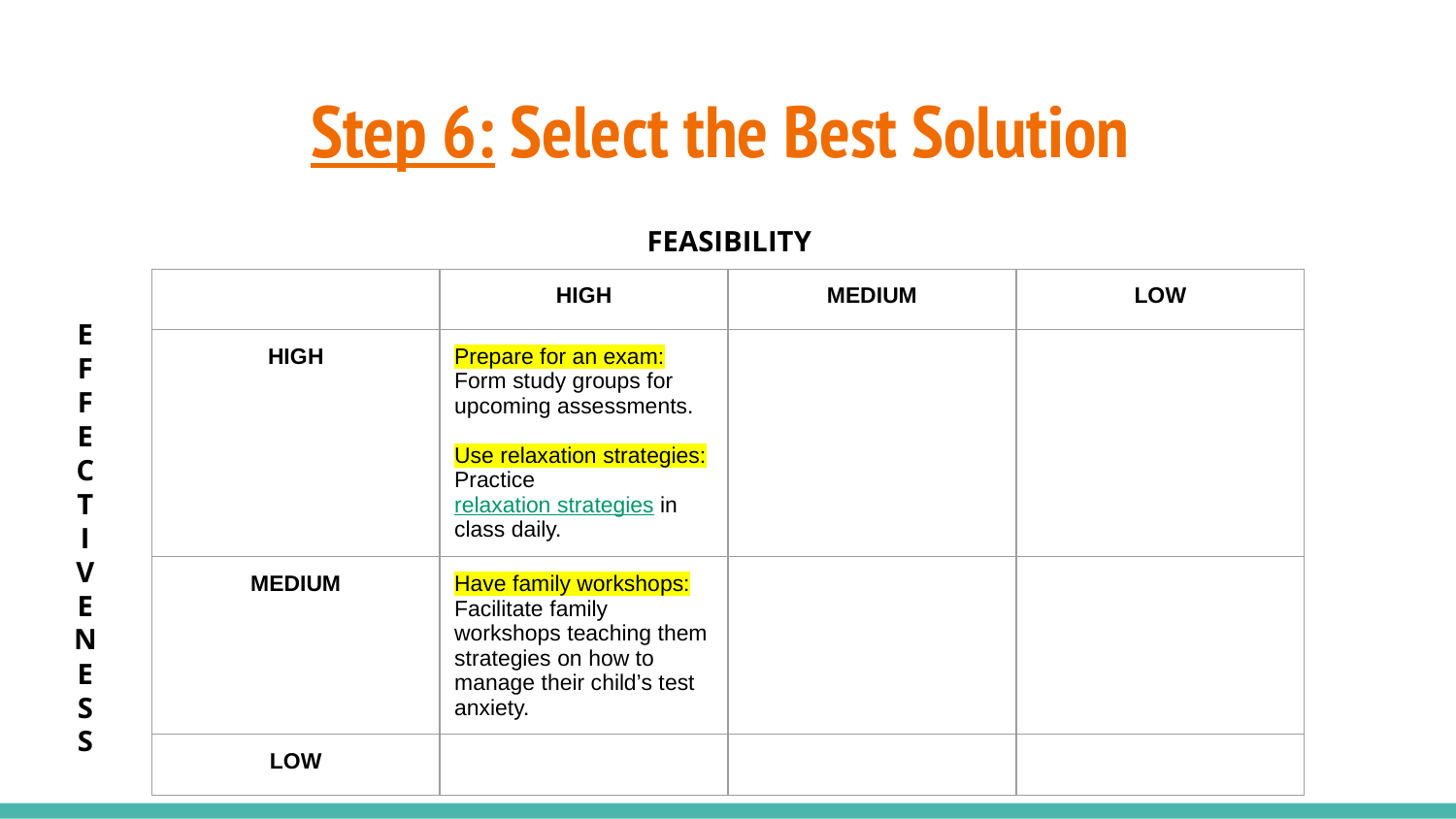

# Step 6: Select the Best Solution
FEASIBILITY
|  | HIGH | MEDIUM | LOW |
| --- | --- | --- | --- |
| HIGH | Prepare for an exam: Form study groups for upcoming assessments. Use relaxation strategies: Practice relaxation strategies in class daily. |  |  |
| MEDIUM | Have family workshops: Facilitate family workshops teaching them strategies on how to manage their child’s test anxiety. |  |  |
| LOW |  |  |  |
E
F
F
E
C
T
I
V
E
N
E
S
S